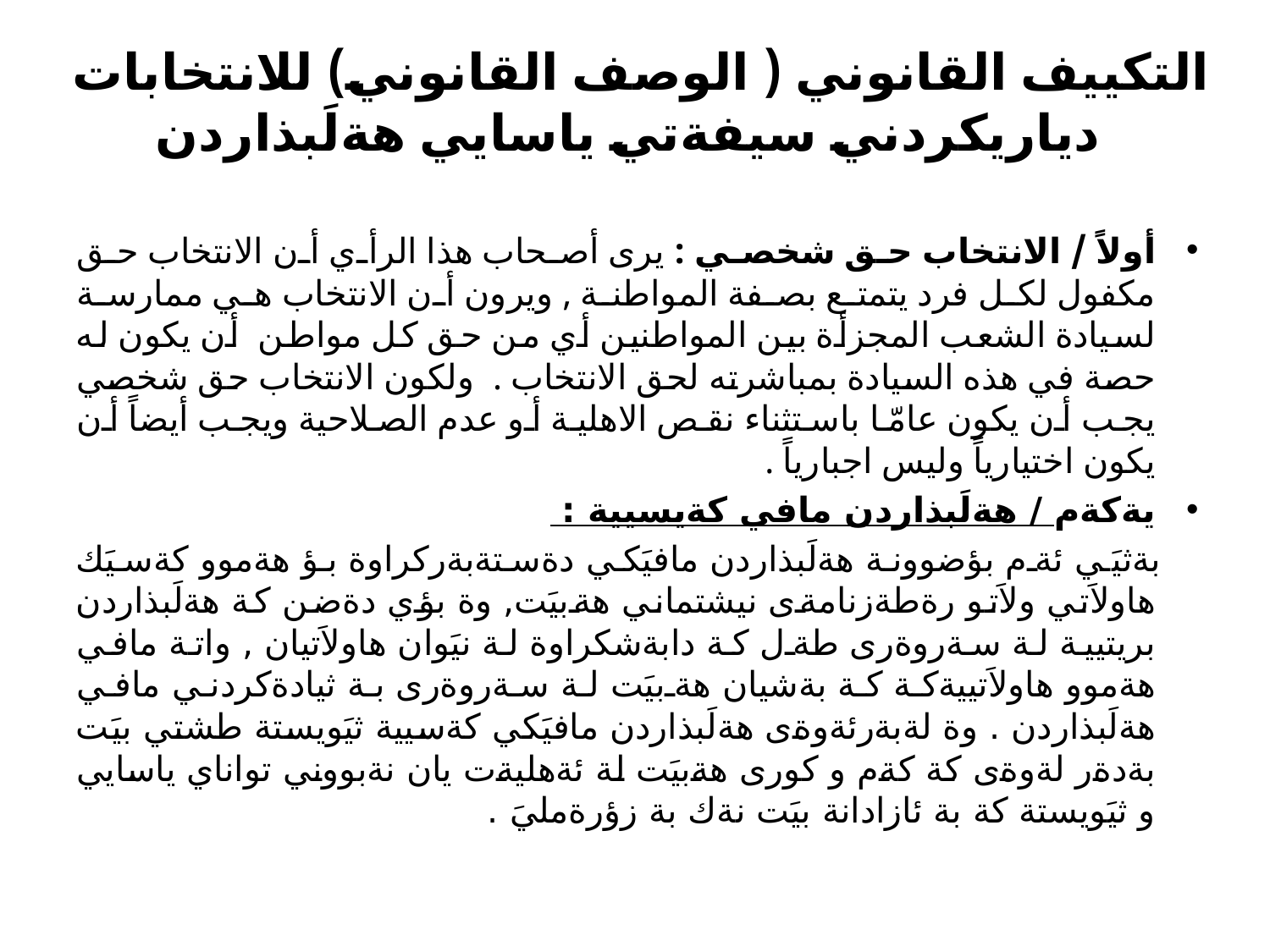

# التكييف القانوني ( الوصف القانوني) للانتخابات دياريكردني سيفةتي ياسايي هةلَبذاردن
أولاً / الانتخاب حق شخصي : يرى أصحاب هذا الرأي أن الانتخاب حق مكفول لكل فرد يتمتع بصفة المواطنة , ويرون أن الانتخاب هي ممارسة لسيادة الشعب المجزأة بين المواطنين أي من حق كل مواطن  أن يكون له حصة في هذه السيادة بمباشرته لحق الانتخاب .  ولكون الانتخاب حق شخصي يجب أن يكون عامّا باستثناء نقص الاهلية أو عدم الصلاحية ويجب أيضاً أن يكون اختيارياً وليس اجبارياً .
يةكةم / هةلَبذاردن مافي كةيسيية :
   بةثيَي ئةم بؤضوونة هةلَبذاردن مافيَكي دةستةبةركراوة بؤ هةموو كةسيَك هاولاَتي ولاَتو رةطةزنامةى نيشتماني هةبيَت, وة بؤي دةضن كة هةلَبذاردن بريتيية لة سةروةرى طةل كة دابةشكراوة لة نيَوان هاولاَتيان , واتة مافي هةموو هاولاَتييةكة كة بةشيان هةبيَت لة سةروةرى بة ثيادةكردني مافي هةلَبذاردن . وة لةبةرئةوةى هةلَبذاردن مافيَكي كةسيية ثيَويستة طشتي بيَت بةدةر لةوةى كة كةم و كورى هةبيَت لة ئةهليةت يان نةبووني تواناي ياسايي و ثيَويستة كة بة ئازادانة بيَت نةك بة زؤرةمليَ .